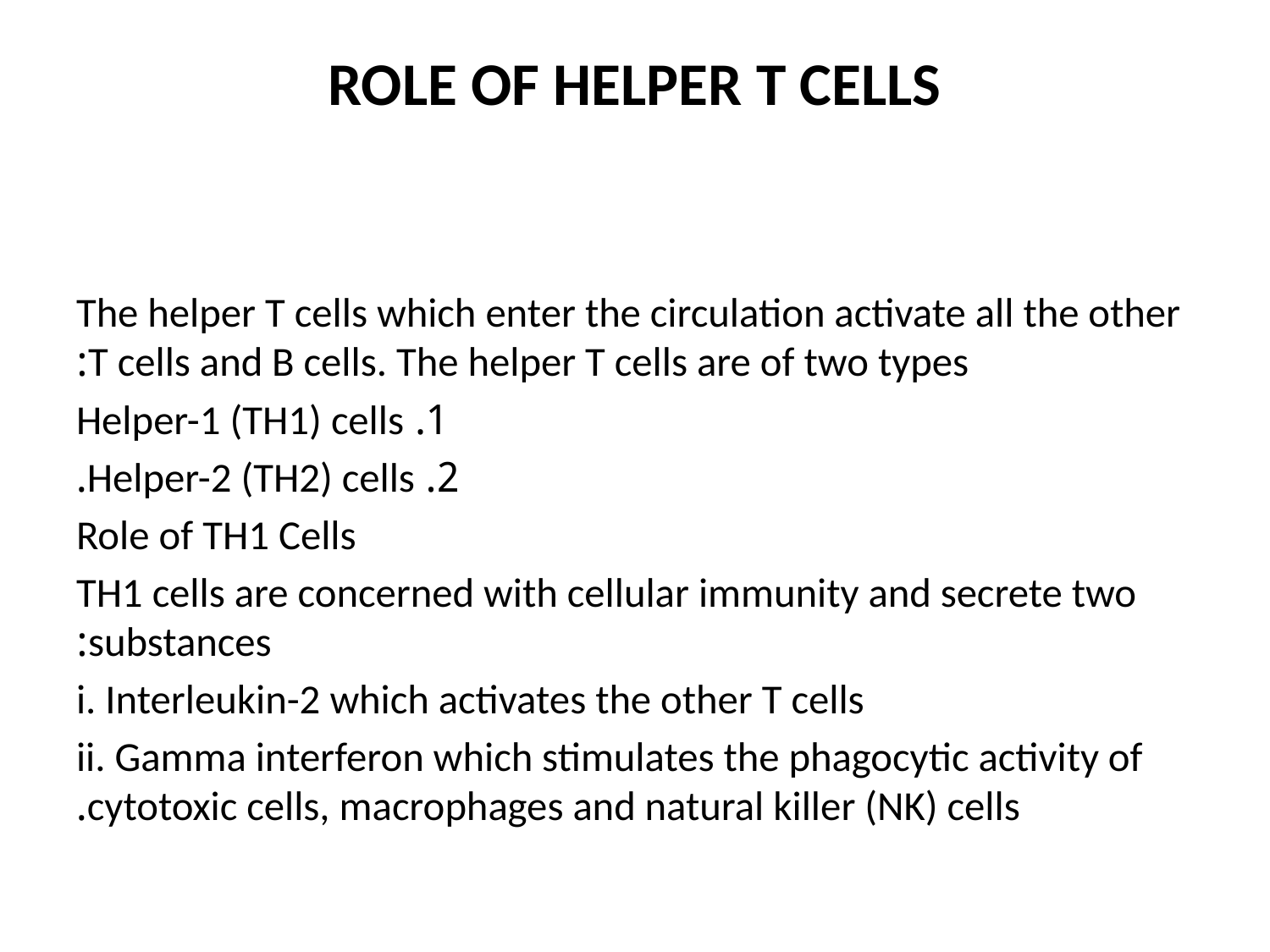

# ROLE OF HELPER T CELLS

The helper T cells which enter the circulation activate all the other T cells and B cells. The helper T cells are of two types:
1. Helper-1 (TH1) cells
2. Helper-2 (TH2) cells.
Role of TH1 Cells
TH1 cells are concerned with cellular immunity and secrete two substances:
i. Interleukin-2 which activates the other T cells
ii. Gamma interferon which stimulates the phagocytic activity of cytotoxic cells, macrophages and natural killer (NK) cells.